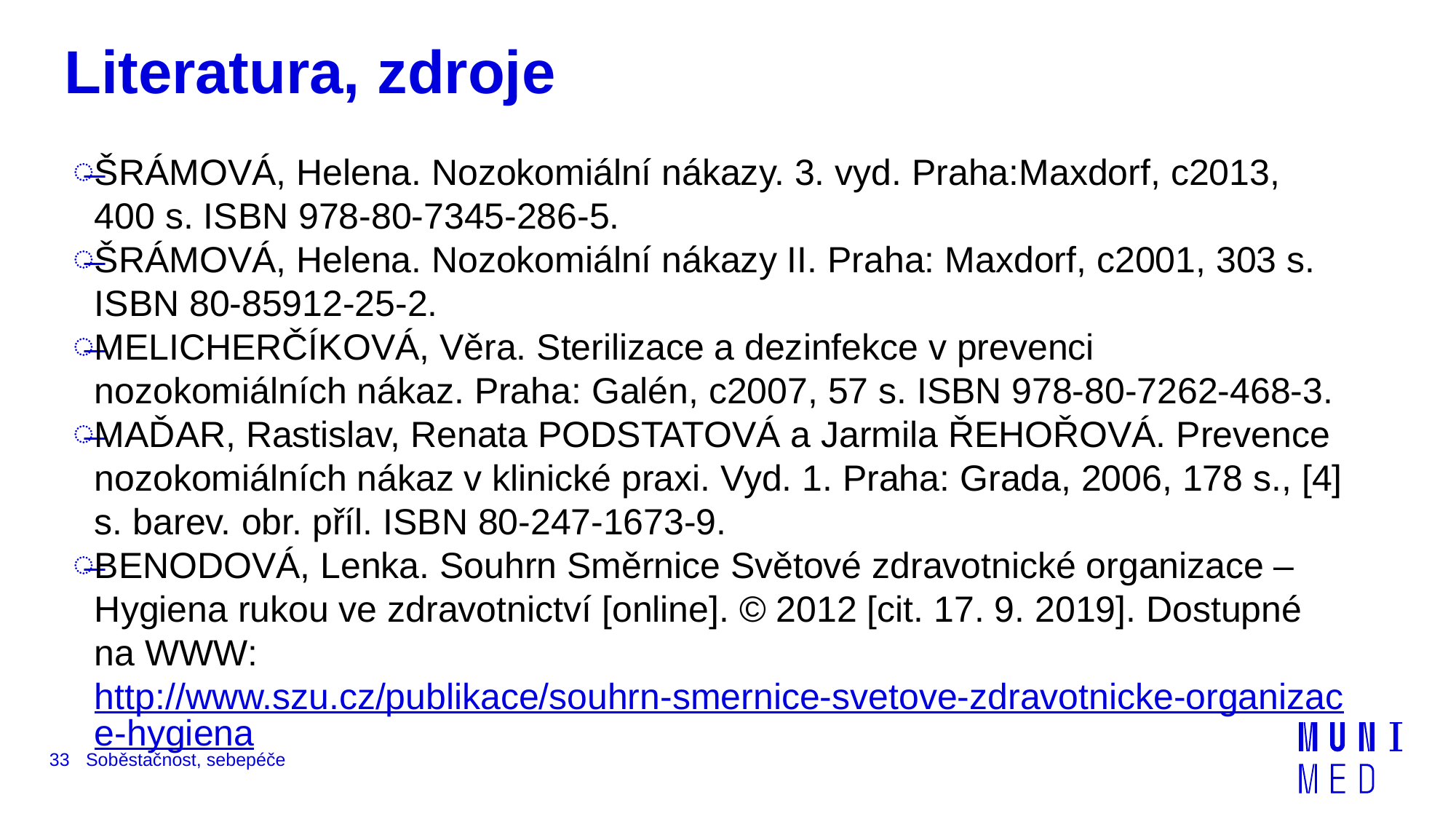

# Literatura, zdroje
ŠRÁMOVÁ, Helena. Nozokomiální nákazy. 3. vyd. Praha:Maxdorf, c2013, 400 s. ISBN 978-80-7345-286-5.
ŠRÁMOVÁ, Helena. Nozokomiální nákazy II. Praha: Maxdorf, c2001, 303 s. ISBN 80-85912-25-2.
MELICHERČÍKOVÁ, Věra. Sterilizace a dezinfekce v prevenci nozokomiálních nákaz. Praha: Galén, c2007, 57 s. ISBN 978-80-7262-468-3.
MAĎAR, Rastislav, Renata PODSTATOVÁ a Jarmila ŘEHOŘOVÁ. Prevence nozokomiálních nákaz v klinické praxi. Vyd. 1. Praha: Grada, 2006, 178 s., [4] s. barev. obr. příl. ISBN 80-247-1673-9.
BENODOVÁ, Lenka. Souhrn Směrnice Světové zdravotnické organizace – Hygiena rukou ve zdravotnictví [online]. © 2012 [cit. 17. 9. 2019]. Dostupné na WWW: http://www.szu.cz/publikace/souhrn-smernice-svetove-zdravotnicke-organizace-hygiena

33
Soběstačnost, sebepéče